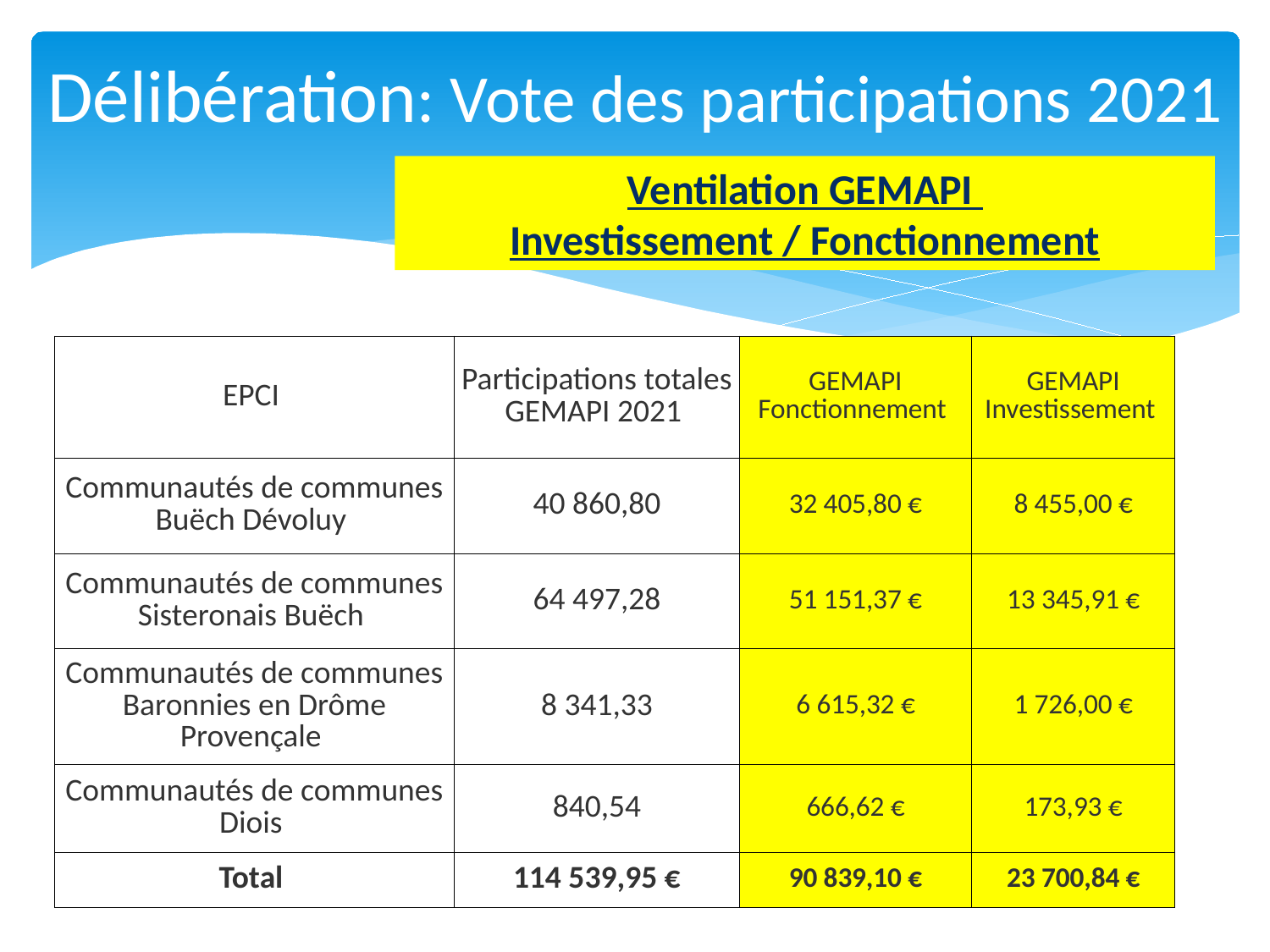

# Délibération: Vote des participations 2021
Ventilation GEMAPI
Investissement / Fonctionnement
| EPCI | Participations totales GEMAPI 2021 | GEMAPI Fonctionnement | GEMAPI Investissement |
| --- | --- | --- | --- |
| Communautés de communes Buëch Dévoluy | 40 860,80 | 32 405,80 € | 8 455,00 € |
| Communautés de communes Sisteronais Buëch | 64 497,28 | 51 151,37 € | 13 345,91 € |
| Communautés de communes Baronnies en Drôme Provençale | 8 341,33 | 6 615,32 € | 1 726,00 € |
| Communautés de communes Diois | 840,54 | 666,62 € | 173,93 € |
| Total | 114 539,95 € | 90 839,10 € | 23 700,84 € |